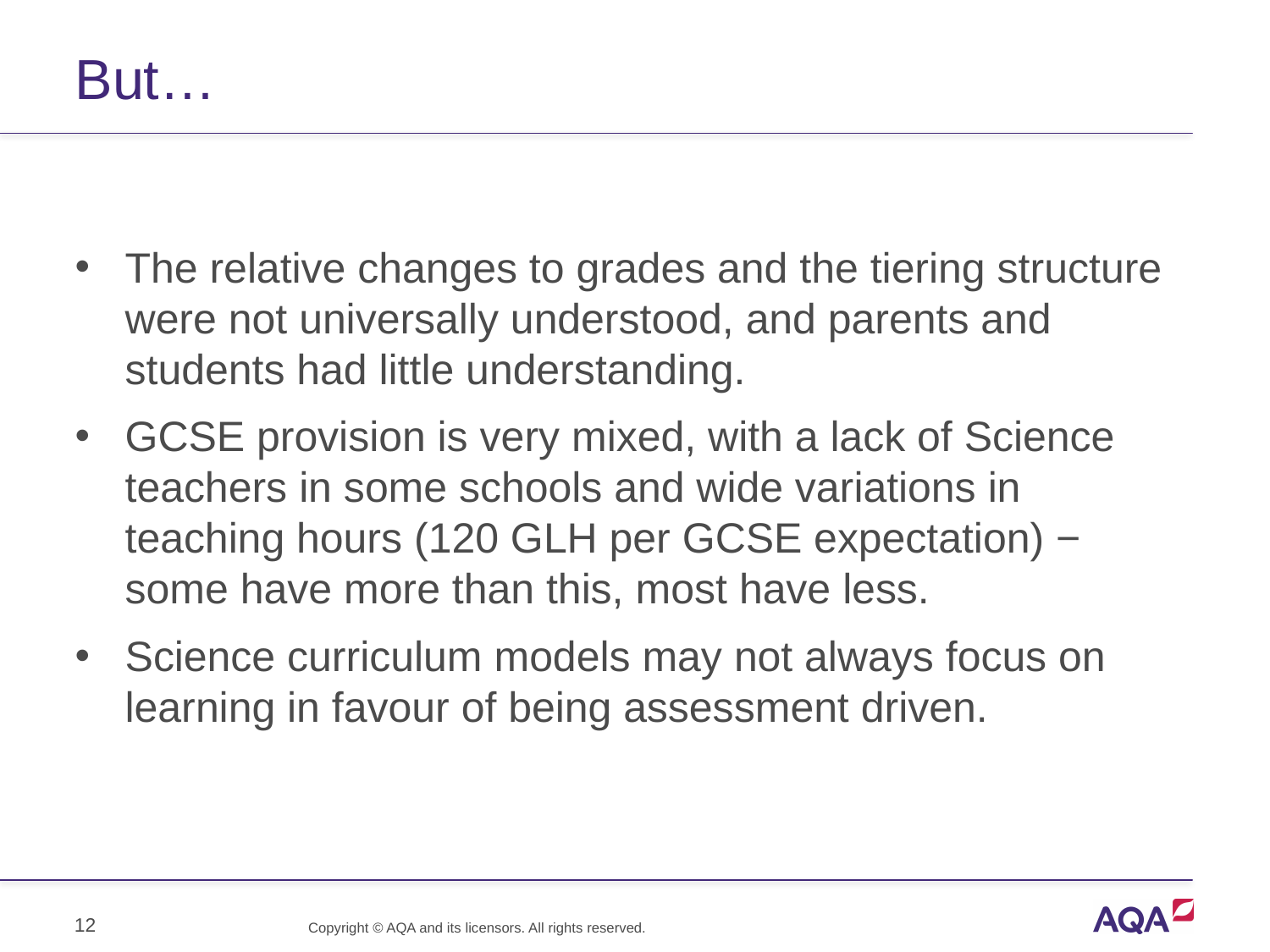

# But…
The relative changes to grades and the tiering structure were not universally understood, and parents and students had little understanding.

GCSE provision is very mixed, with a lack of Science teachers in some schools and wide variations in teaching hours (120 GLH per GCSE expectation) − some have more than this, most have less.

Science curriculum models may not always focus on learning in favour of being assessment driven.

12
Copyright © AQA and its licensors. All rights reserved.